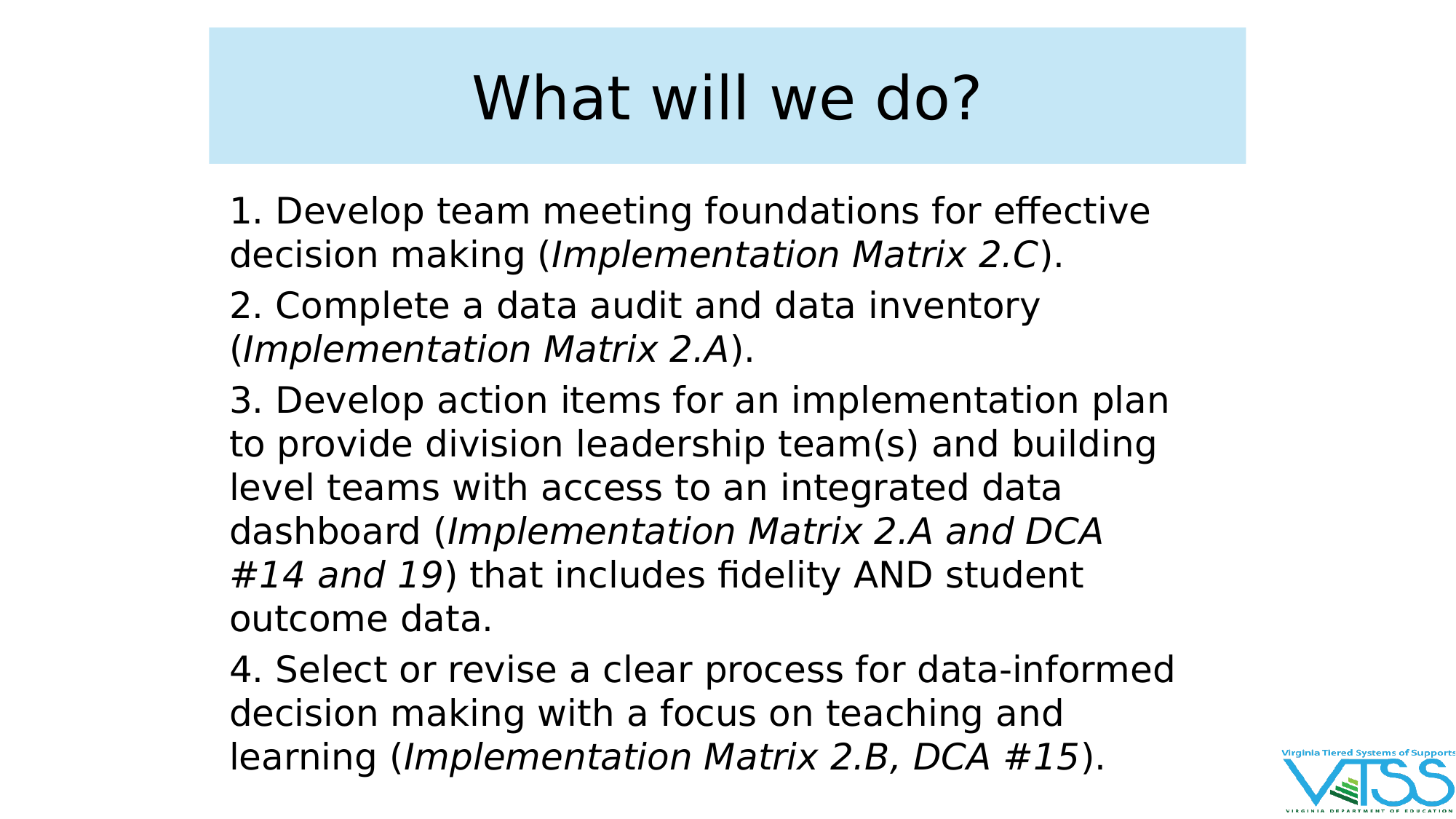

# What will we do?
1. Develop team meeting foundations for effective decision making (Implementation Matrix 2.C).
2. Complete a data audit and data inventory (Implementation Matrix 2.A).
3. Develop action items for an implementation plan to provide division leadership team(s) and building level teams with access to an integrated data dashboard (Implementation Matrix 2.A and DCA #14 and 19) that includes fidelity AND student outcome data.
4. Select or revise a clear process for data-informed decision making with a focus on teaching and learning (Implementation Matrix 2.B, DCA #15).